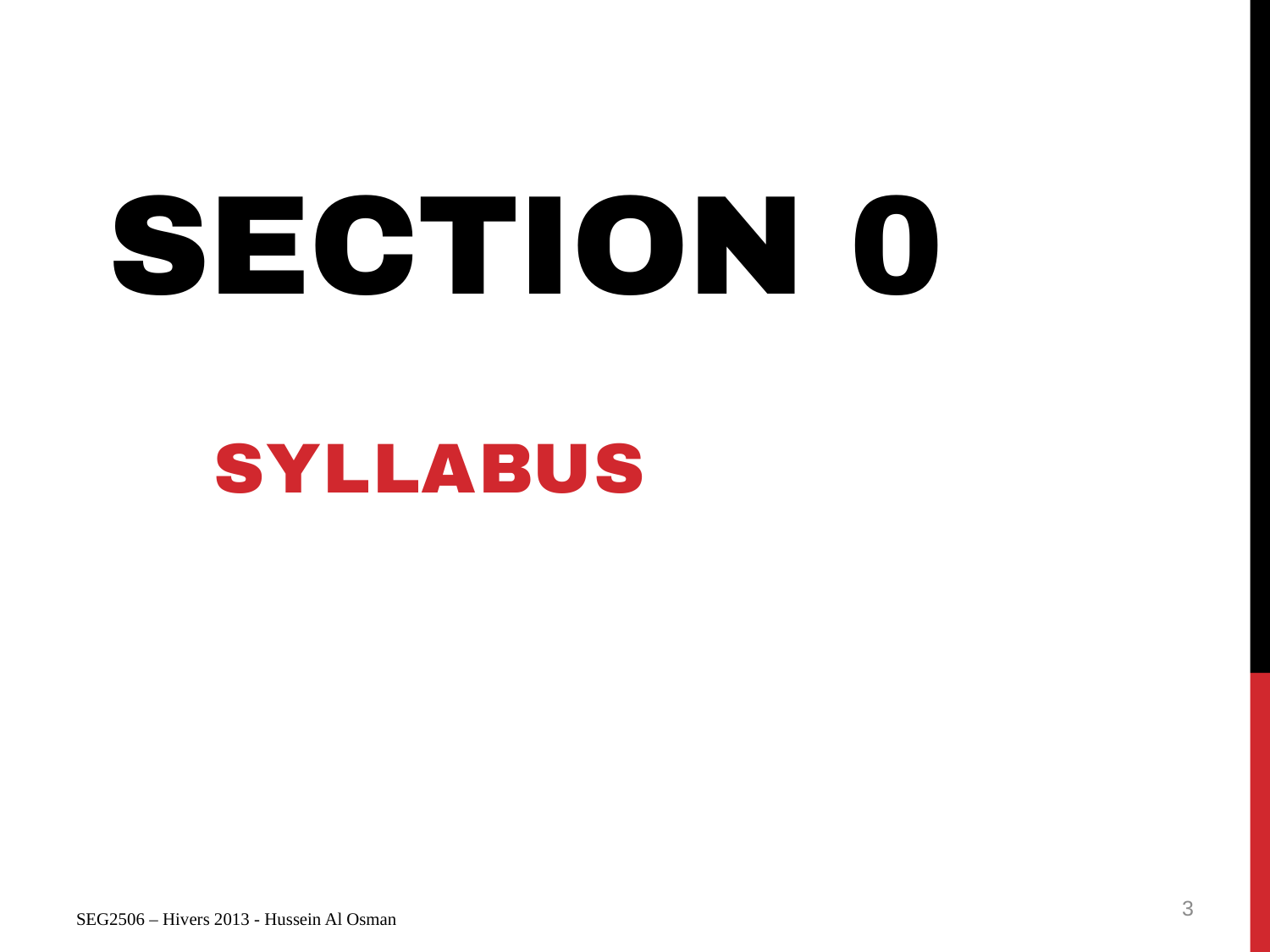

# Section 0

Syllabus
3
SEG2506 – Hivers 2013 - Hussein Al Osman